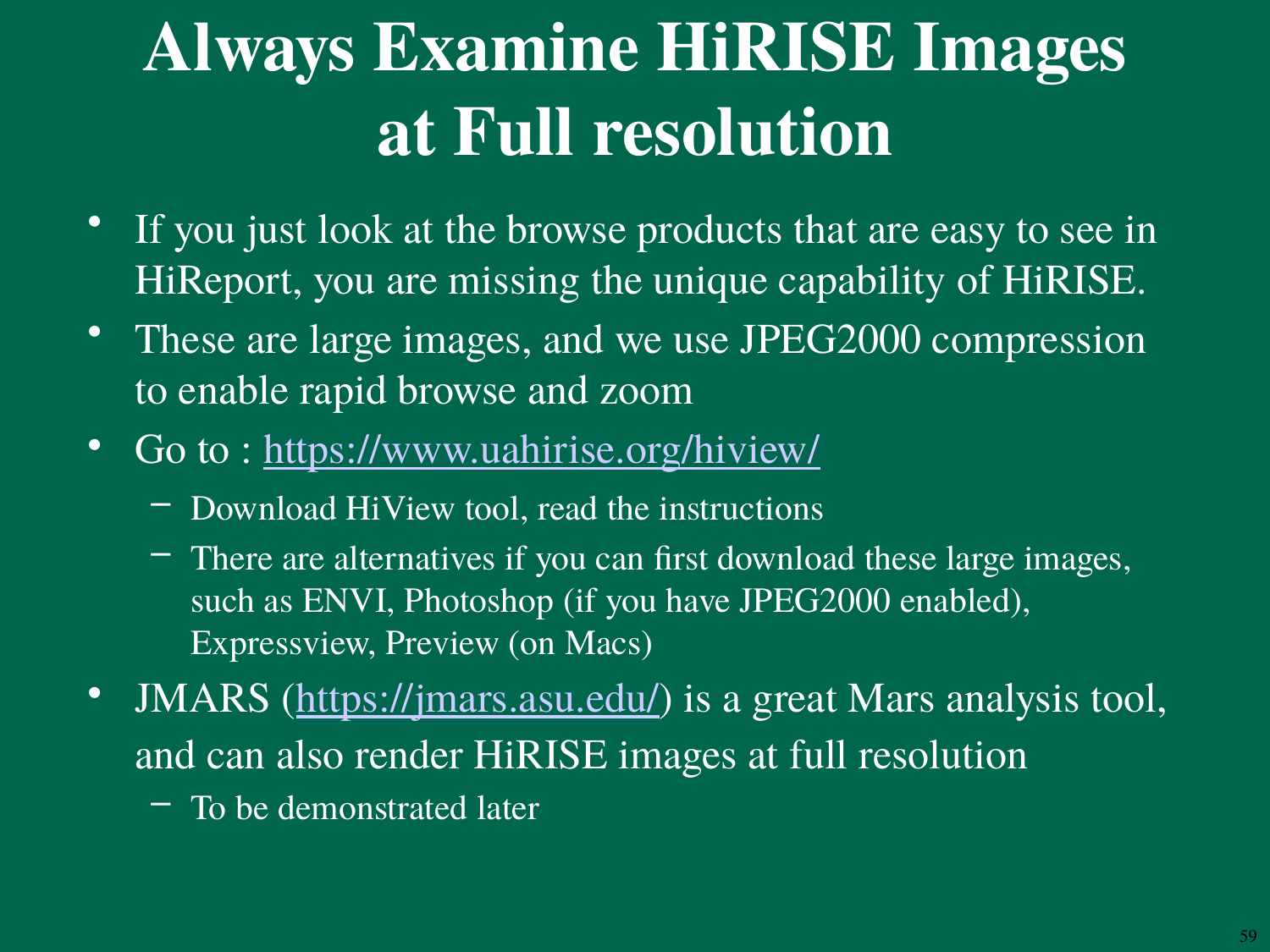

# Always Examine HiRISE Images at Full resolution
If you just look at the browse products that are easy to see in HiReport, you are missing the unique capability of HiRISE.
These are large images, and we use JPEG2000 compression to enable rapid browse and zoom
Go to : https://www.uahirise.org/hiview/
Download HiView tool, read the instructions
There are alternatives if you can first download these large images, such as ENVI, Photoshop (if you have JPEG2000 enabled), Expressview, Preview (on Macs)
JMARS (https://jmars.asu.edu/) is a great Mars analysis tool, and can also render HiRISE images at full resolution
To be demonstrated later